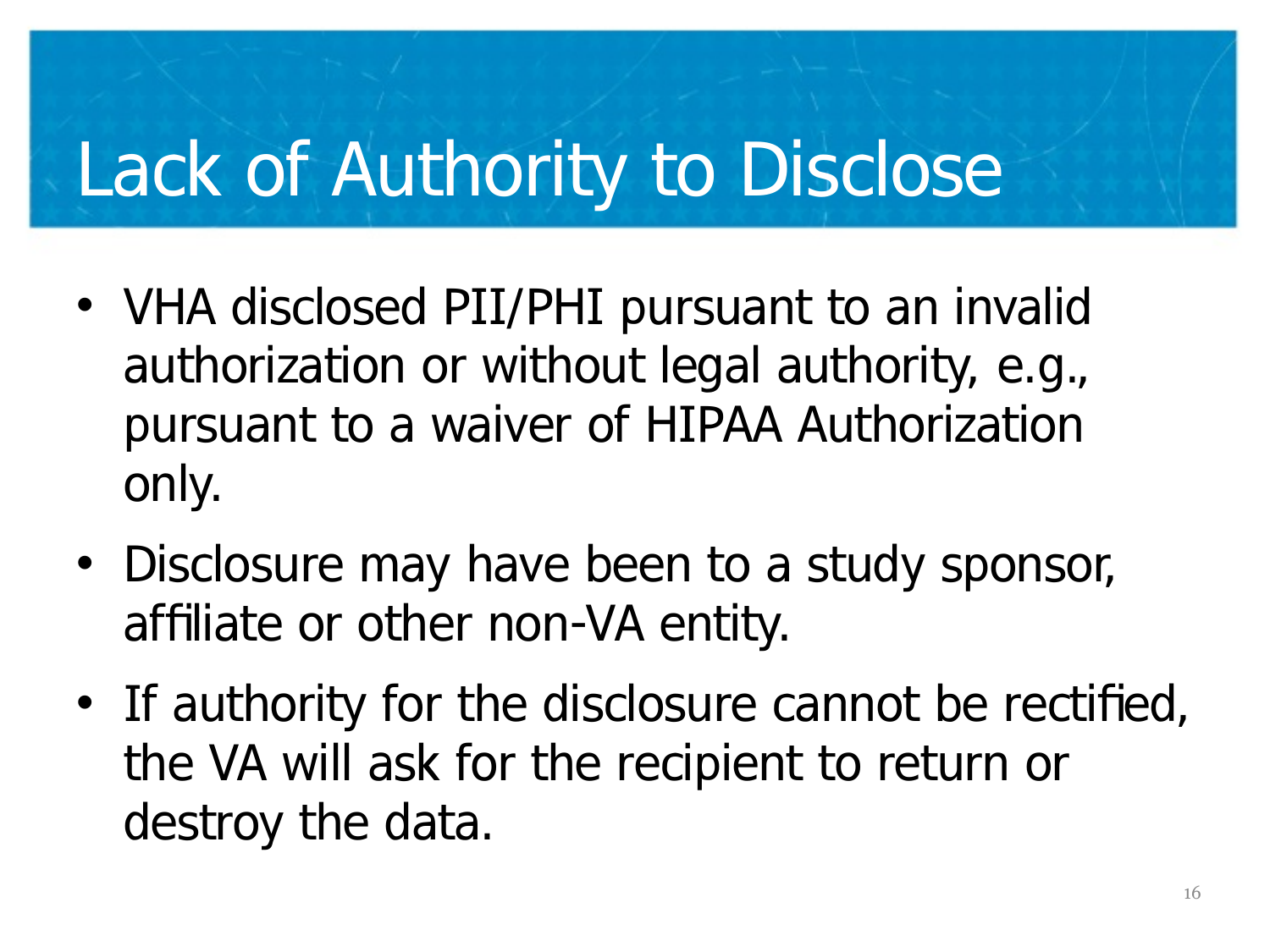

# Lack of Authority to Disclose
VHA disclosed PII/PHI pursuant to an invalid authorization or without legal authority, e.g., pursuant to a waiver of HIPAA Authorization only.
Disclosure may have been to a study sponsor, affiliate or other non-VA entity.
If authority for the disclosure cannot be rectified, the VA will ask for the recipient to return or destroy the data.
16